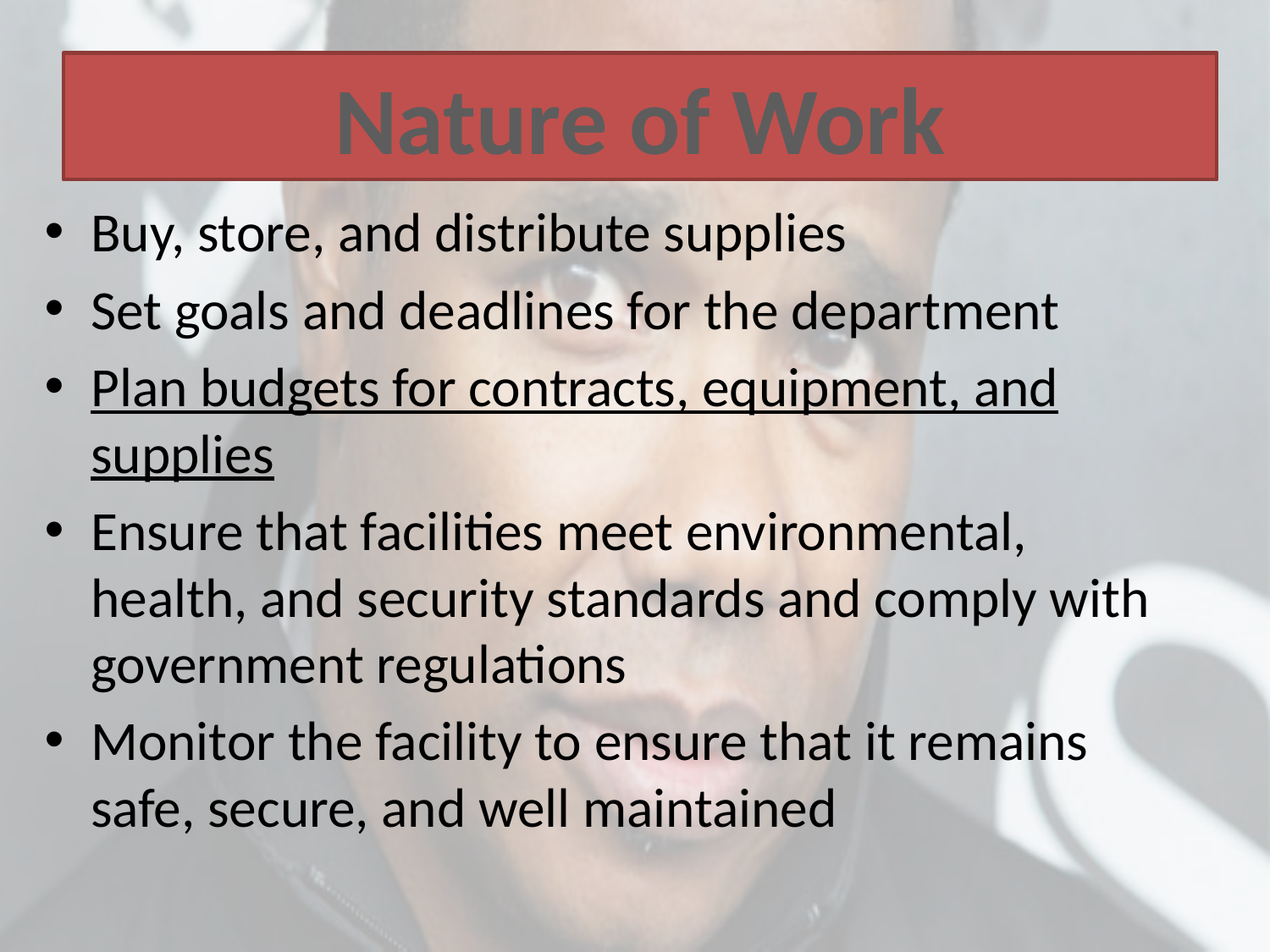

Nature of Work
Buy, store, and distribute supplies
Set goals and deadlines for the department
Plan budgets for contracts, equipment, and supplies
Ensure that facilities meet environmental, health, and security standards and comply with government regulations
Monitor the facility to ensure that it remains safe, secure, and well maintained